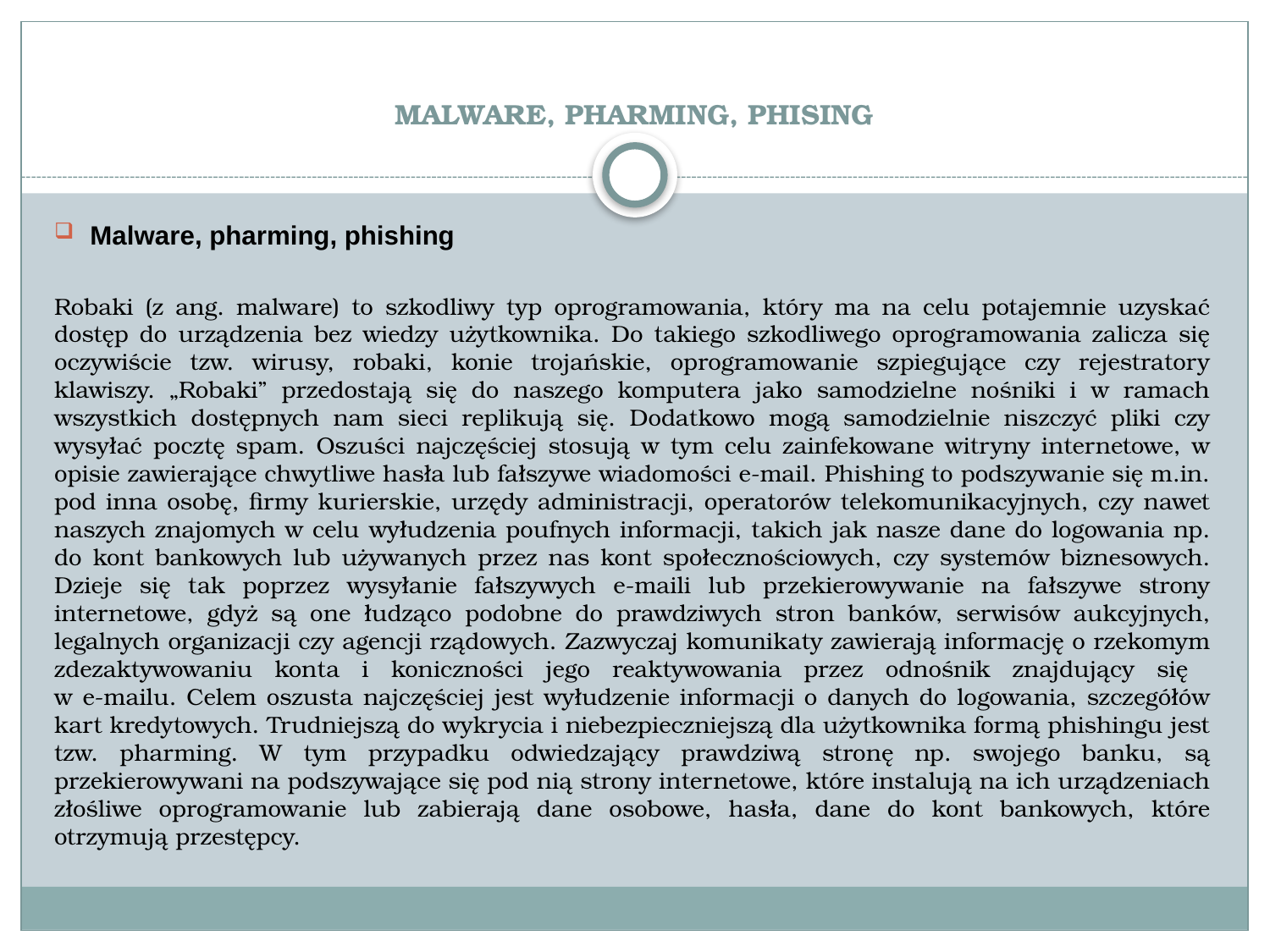

# MALWARE, PHARMING, PHISING
Malware, pharming, phishing

Robaki (z ang. malware) to szkodliwy typ oprogramowania, który ma na celu potajemnie uzyskać dostęp do urządzenia bez wiedzy użytkownika. Do takiego szkodliwego oprogramowania zalicza się oczywiście tzw. wirusy, robaki, konie trojańskie, oprogramowanie szpiegujące czy rejestratory klawiszy. „Robaki” przedostają się do naszego komputera jako samodzielne nośniki i w ramach wszystkich dostępnych nam sieci replikują się. Dodatkowo mogą samodzielnie niszczyć pliki czy wysyłać pocztę spam. Oszuści najczęściej stosują w tym celu zainfekowane witryny internetowe, w opisie zawierające chwytliwe hasła lub fałszywe wiadomości e-mail. Phishing to podszywanie się m.in. pod inna osobę, firmy kurierskie, urzędy administracji, operatorów telekomunikacyjnych, czy nawet naszych znajomych w celu wyłudzenia poufnych informacji, takich jak nasze dane do logowania np. do kont bankowych lub używanych przez nas kont społecznościowych, czy systemów biznesowych. Dzieje się tak poprzez wysyłanie fałszywych e-maili lub przekierowywanie na fałszywe strony internetowe, gdyż są one łudząco podobne do prawdziwych stron banków, serwisów aukcyjnych, legalnych organizacji czy agencji rządowych. Zazwyczaj komunikaty zawierają informację o rzekomym zdezaktywowaniu konta i koniczności jego reaktywowania przez odnośnik znajdujący się
w e-mailu. Celem oszusta najczęściej jest wyłudzenie informacji o danych do logowania, szczegółów kart kredytowych. Trudniejszą do wykrycia i niebezpieczniejszą dla użytkownika formą phishingu jest tzw. pharming. W tym przypadku odwiedzający prawdziwą stronę np. swojego banku, są przekierowywani na podszywające się pod nią strony internetowe, które instalują na ich urządzeniach złośliwe oprogramowanie lub zabierają dane osobowe, hasła, dane do kont bankowych, które otrzymują przestępcy.